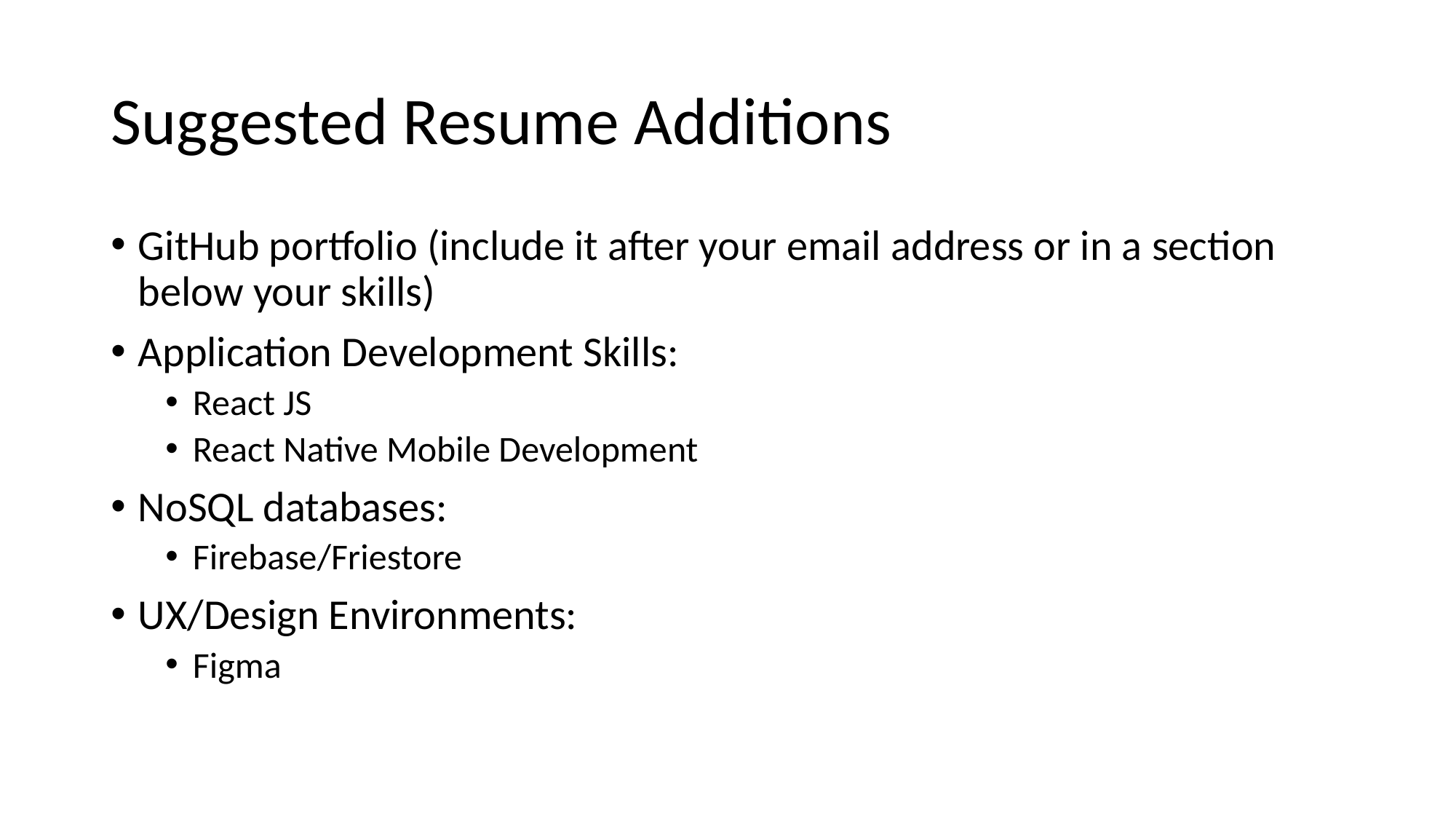

# Suggested Resume Additions
GitHub portfolio (include it after your email address or in a section below your skills)
Application Development Skills:
React JS
React Native Mobile Development
NoSQL databases:
Firebase/Friestore
UX/Design Environments:
Figma